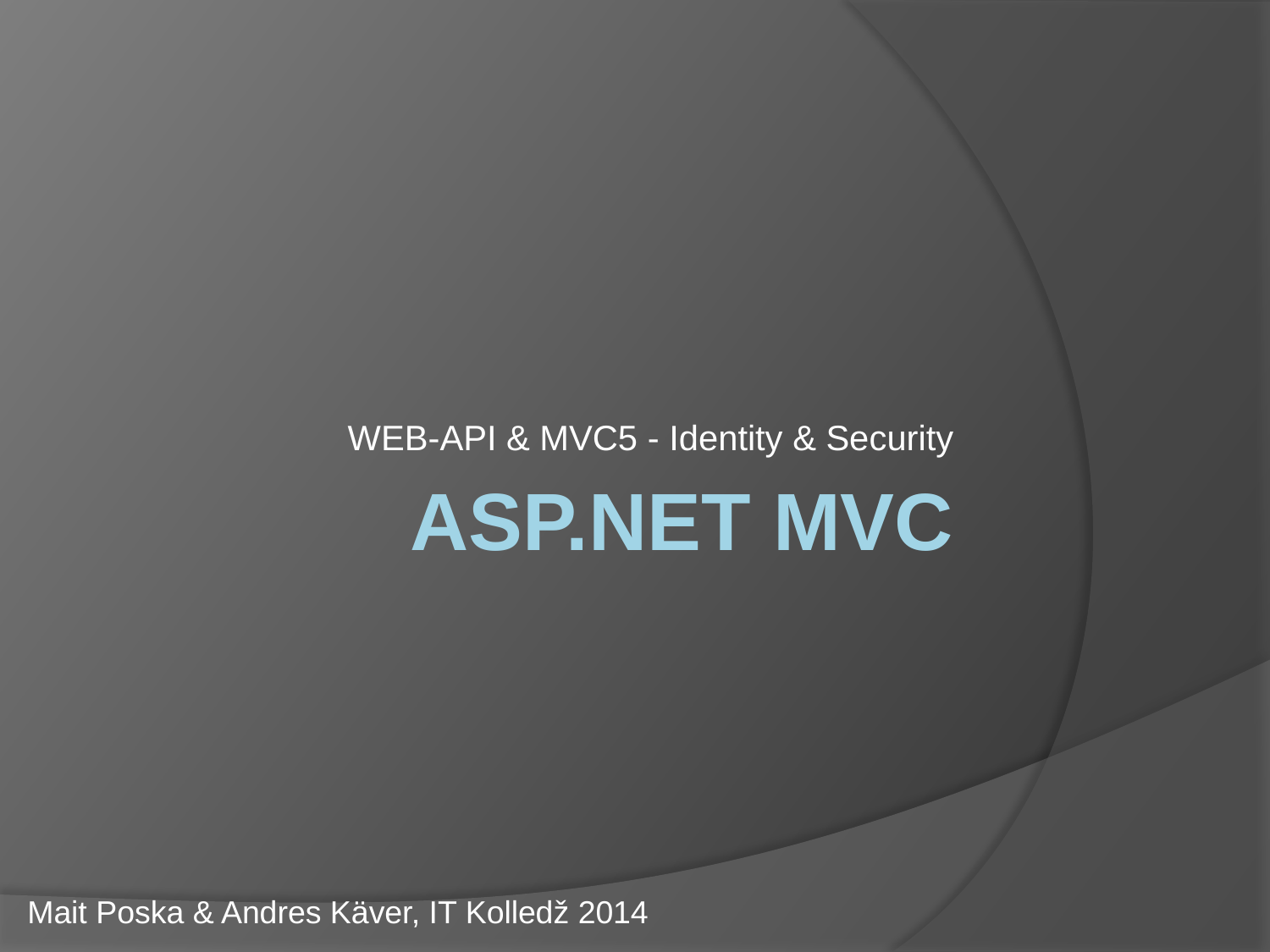

WEB-API & MVC5 - Identity & Security
# Asp.net mvc
Mait Poska & Andres Käver, IT Kolledž 2014